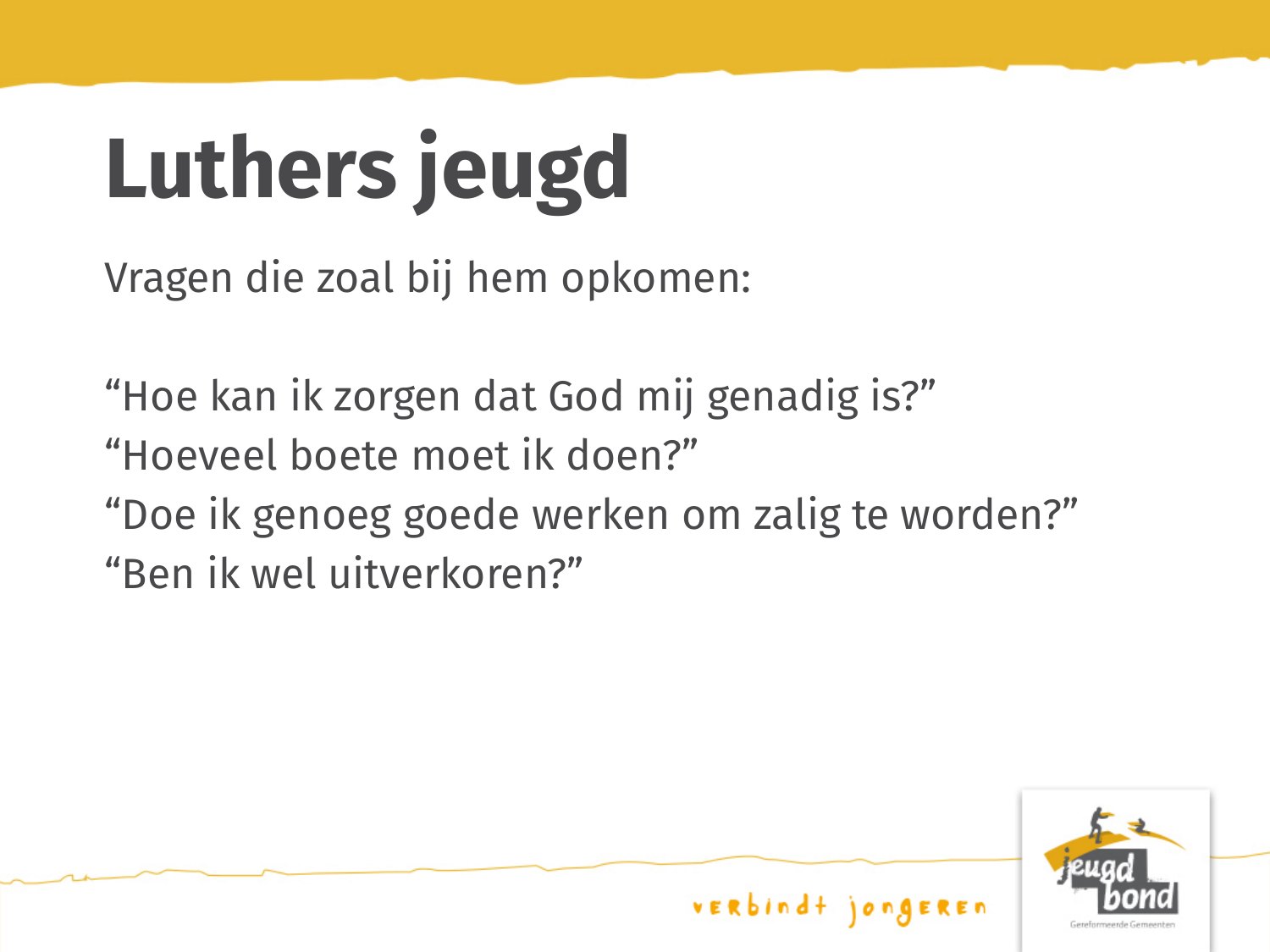

# Luthers jeugd
Vragen die zoal bij hem opkomen:

“Hoe kan ik zorgen dat God mij genadig is?”
“Hoeveel boete moet ik doen?”
“Doe ik genoeg goede werken om zalig te worden?”
“Ben ik wel uitverkoren?”